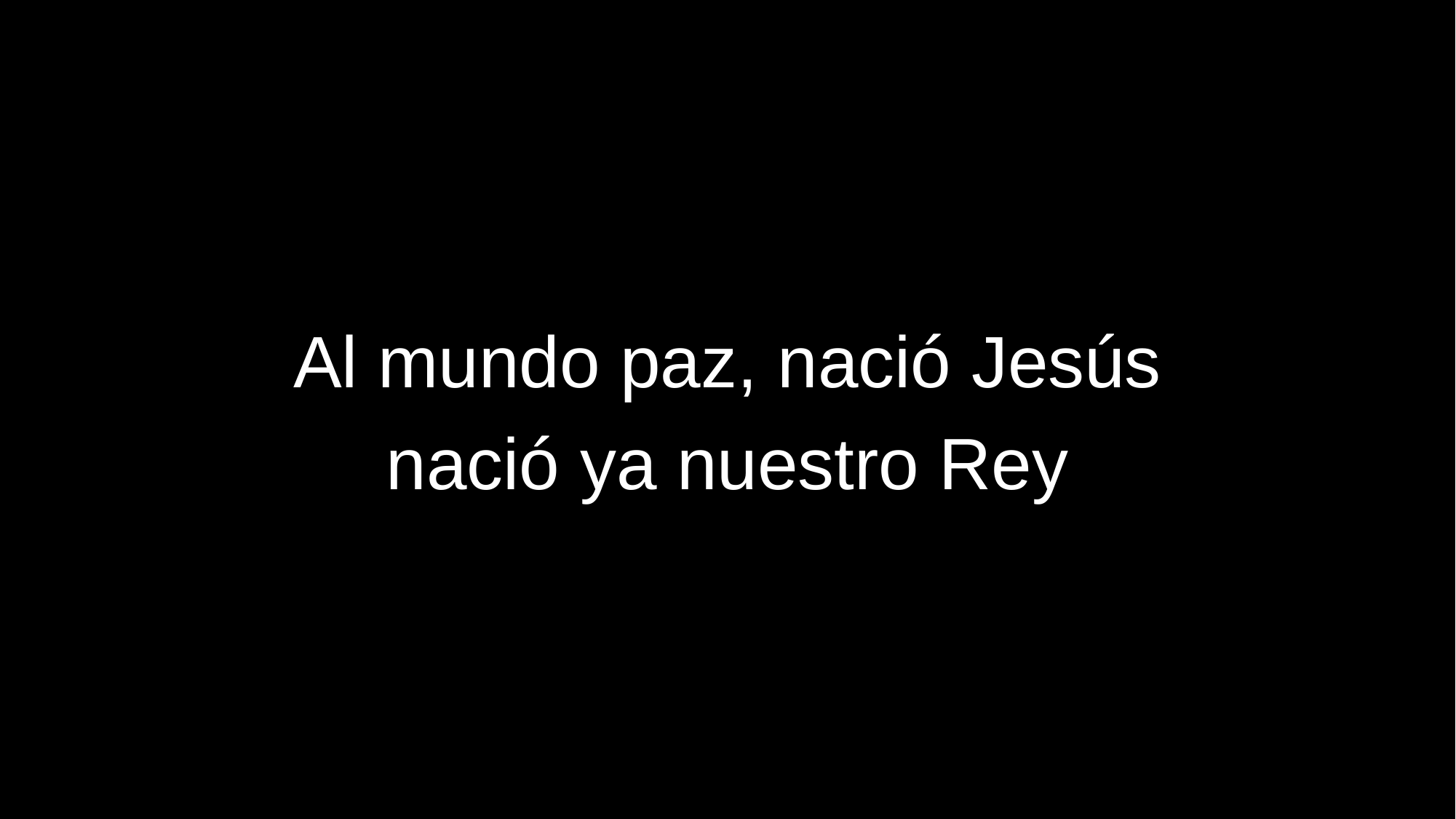

Al mundo paz, nació Jesús
nació ya nuestro Rey